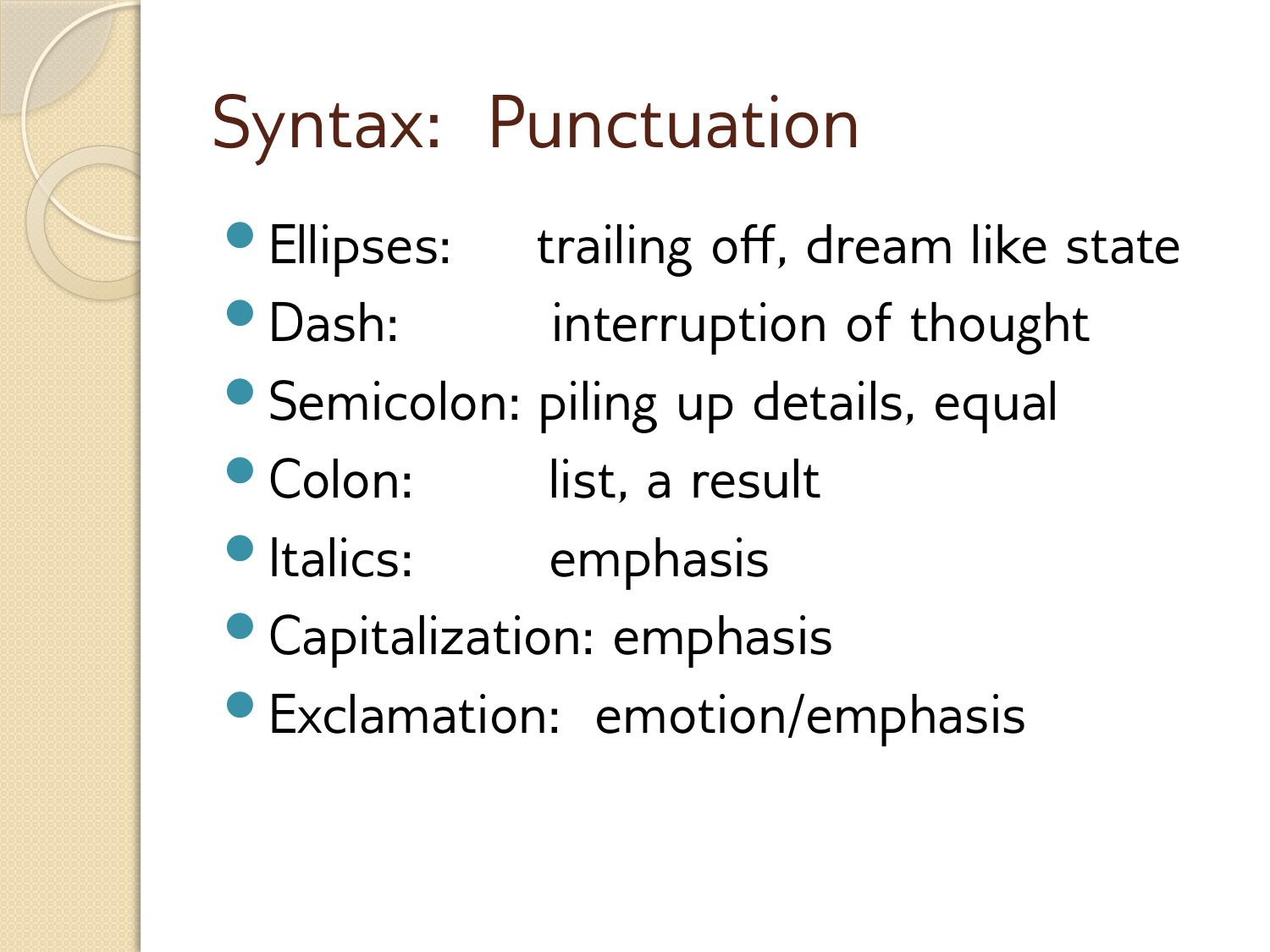

# Syntax:  Punctuation
Ellipses:     trailing off, dream like state
Dash:         interruption of thought
Semicolon: piling up details, equal
Colon:        list, a result
Italics:        emphasis
Capitalization: emphasis
Exclamation:  emotion/emphasis